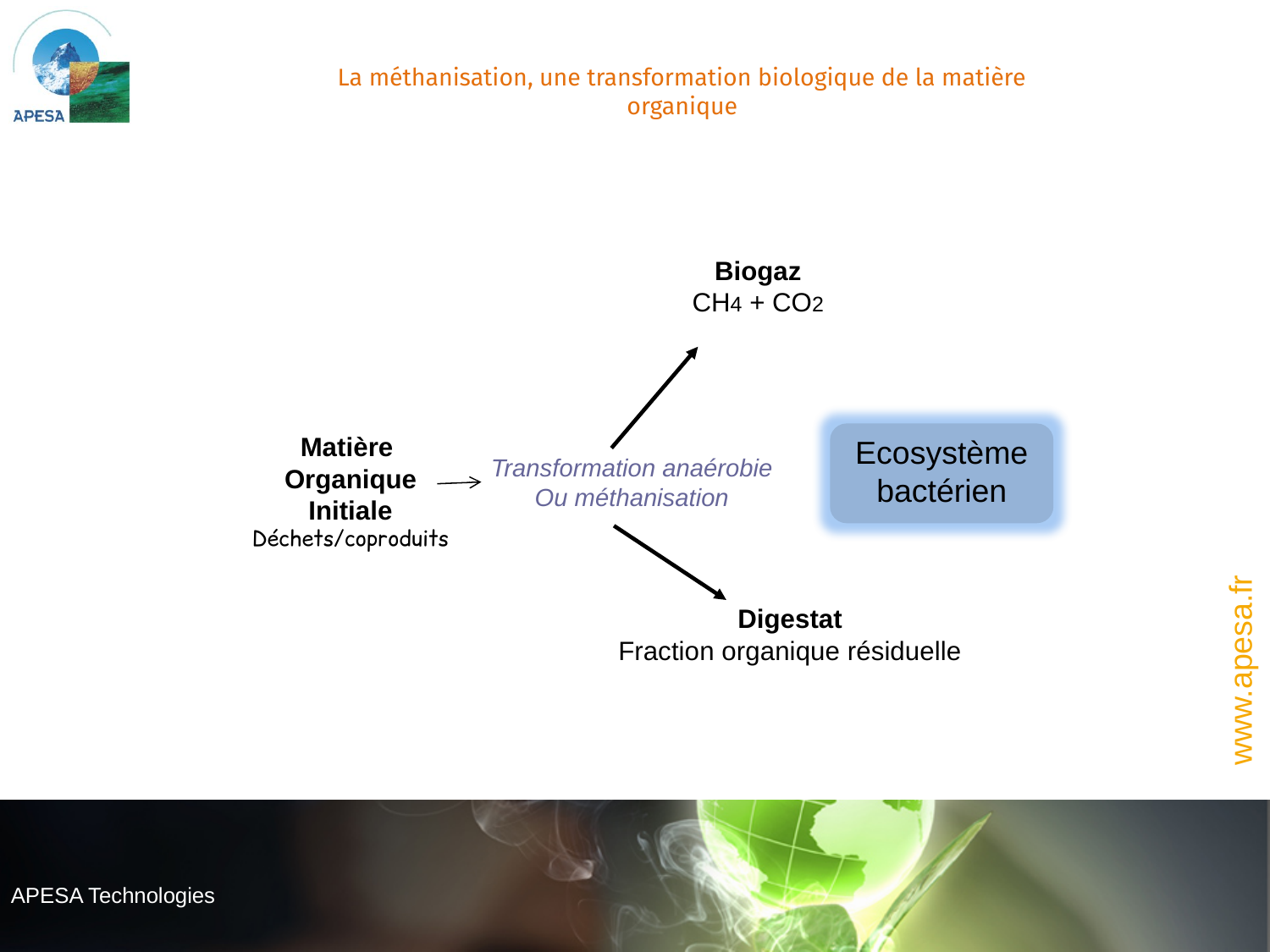

# La méthanisation, une transformation biologique de la matière organique
Biogaz
CH4 + CO2

Ecosystème bactérien
Matière
Organique
Initiale
Déchets/coproduits
Transformation anaérobie
Ou méthanisation

Digestat
Fraction organique résiduelle